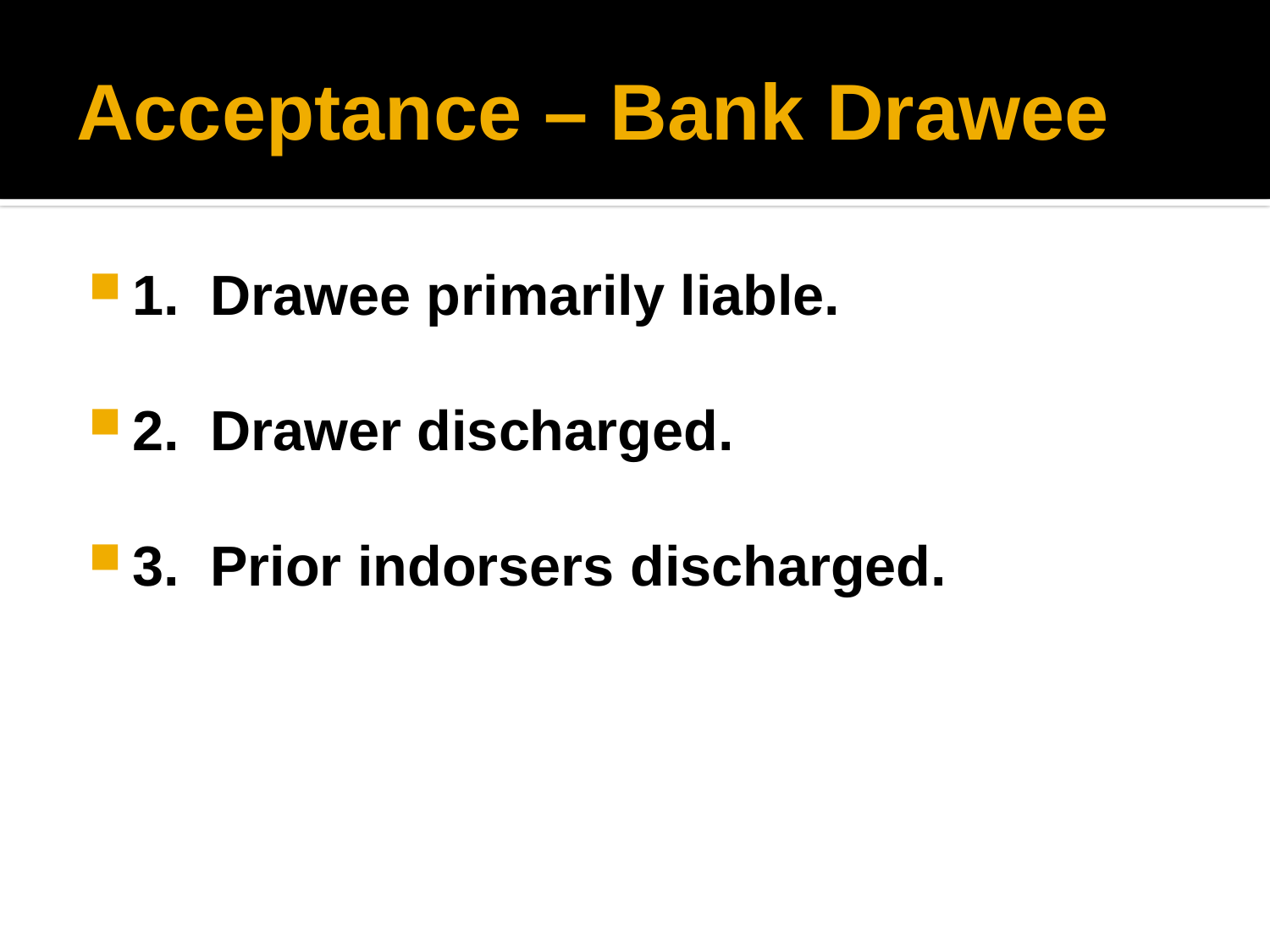

# Acceptance – Bank Drawee
1.  Drawee primarily liable.

2.  Drawer discharged.

3.  Prior indorsers discharged.